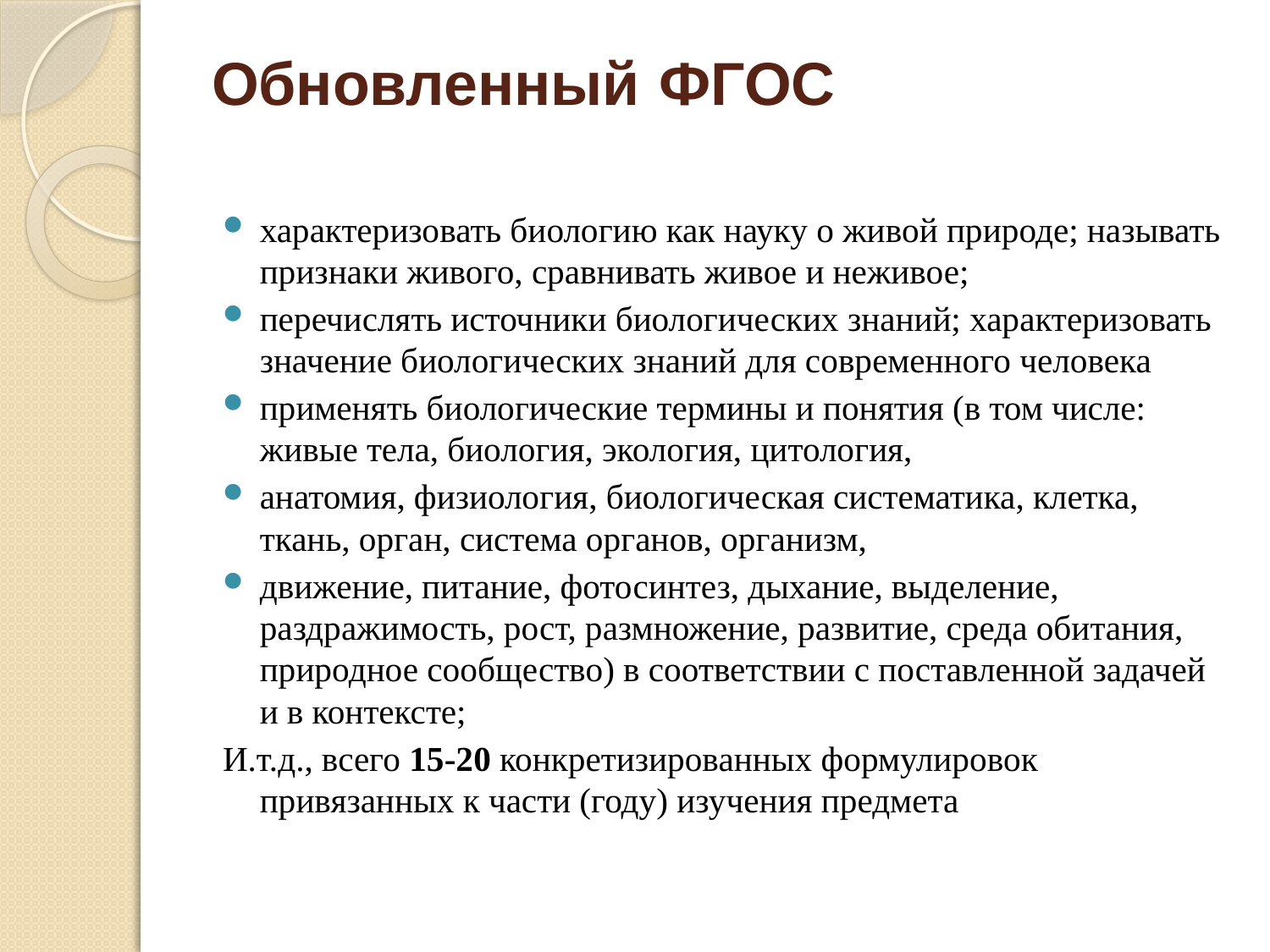

# Обновленный ФГОС
характеризовать биологию как науку о живой природе; называть признаки живого, сравнивать живое и неживое;
перечислять источники биологических знаний; характеризовать значение биологических знаний для современного человека
применять биологические термины и понятия (в том числе: живые тела, биология, экология, цитология,
анатомия, физиология, биологическая систематика, клетка, ткань, орган, система органов, организм,
движение, питание, фотосинтез, дыхание, выделение, раздражимость, рост, размножение, развитие, среда обитания, природное сообщество) в соответствии с поставленной задачей и в контексте;
И.т.д., всего 15-20 конкретизированных формулировок привязанных к части (году) изучения предмета